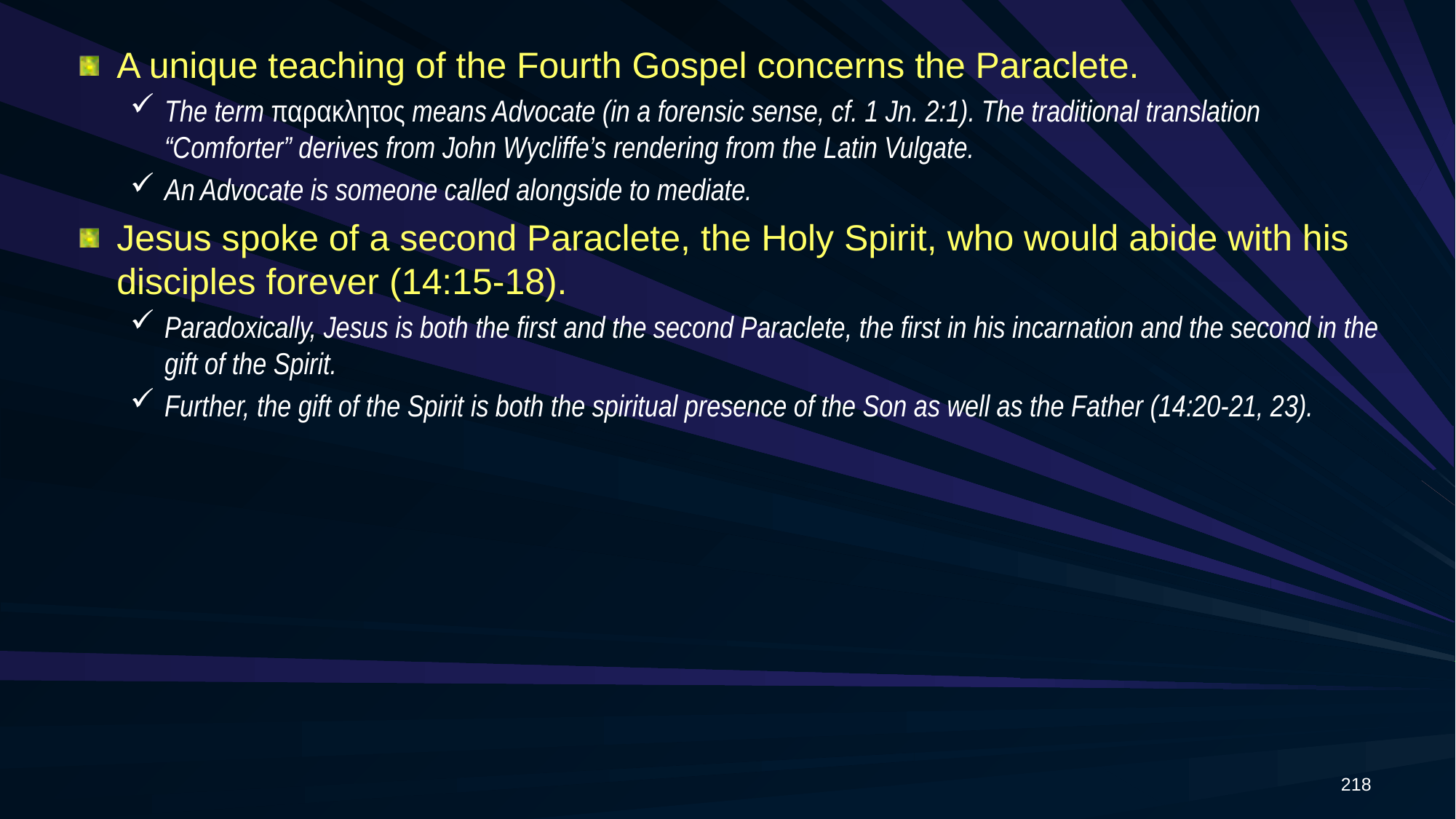

A unique teaching of the Fourth Gospel concerns the Paraclete.
The term παρακλητος means Advocate (in a forensic sense, cf. 1 Jn. 2:1). The traditional translation “Comforter” derives from John Wycliffe’s rendering from the Latin Vulgate.
An Advocate is someone called alongside to mediate.
Jesus spoke of a second Paraclete, the Holy Spirit, who would abide with his disciples forever (14:15-18).
Paradoxically, Jesus is both the first and the second Paraclete, the first in his incarnation and the second in the gift of the Spirit.
Further, the gift of the Spirit is both the spiritual presence of the Son as well as the Father (14:20-21, 23).
218